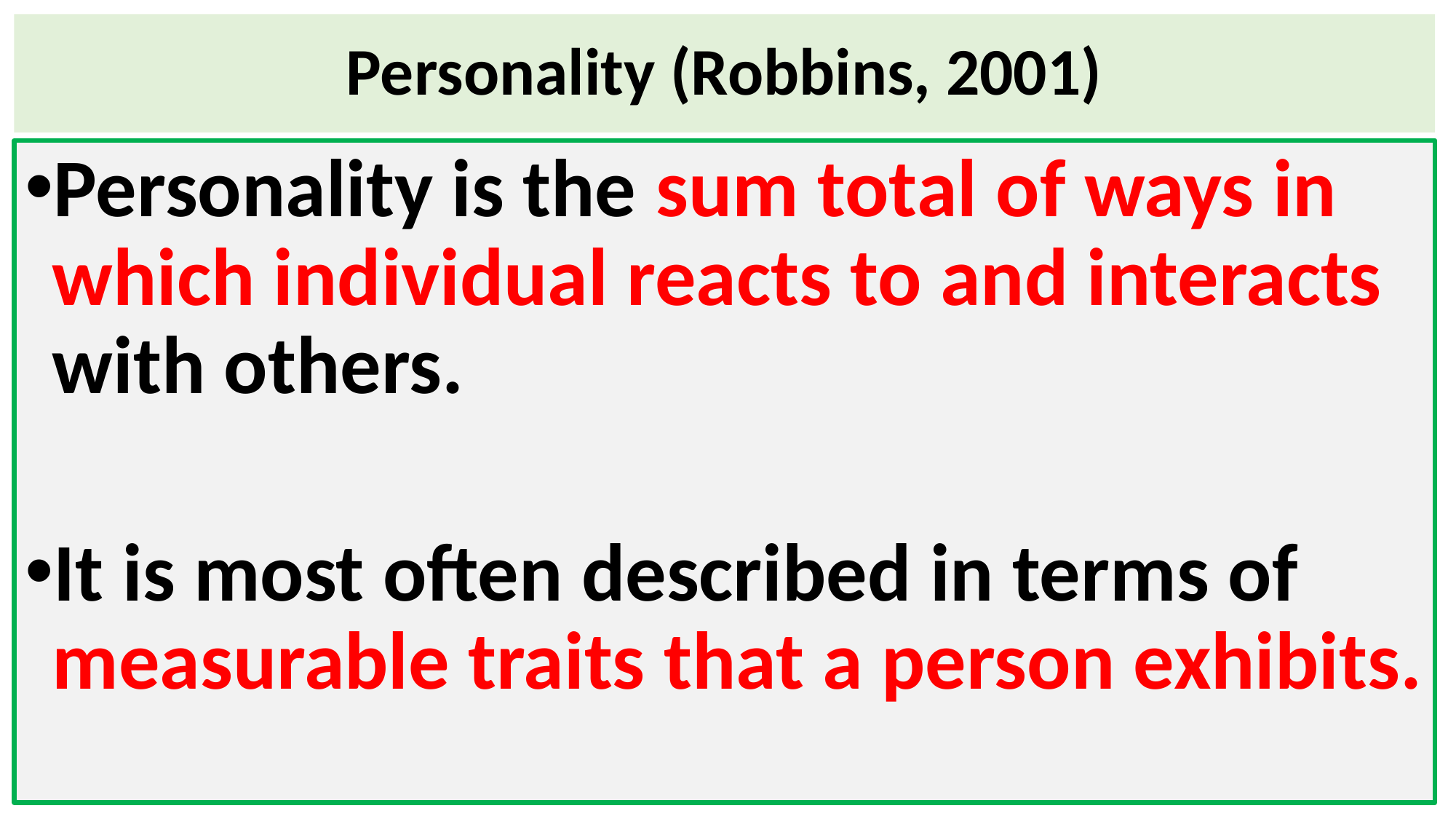

# Personality (Robbins, 2001)
Personality is the sum total of ways in which individual reacts to and interacts with others.

It is most often described in terms of measurable traits that a person exhibits.
37